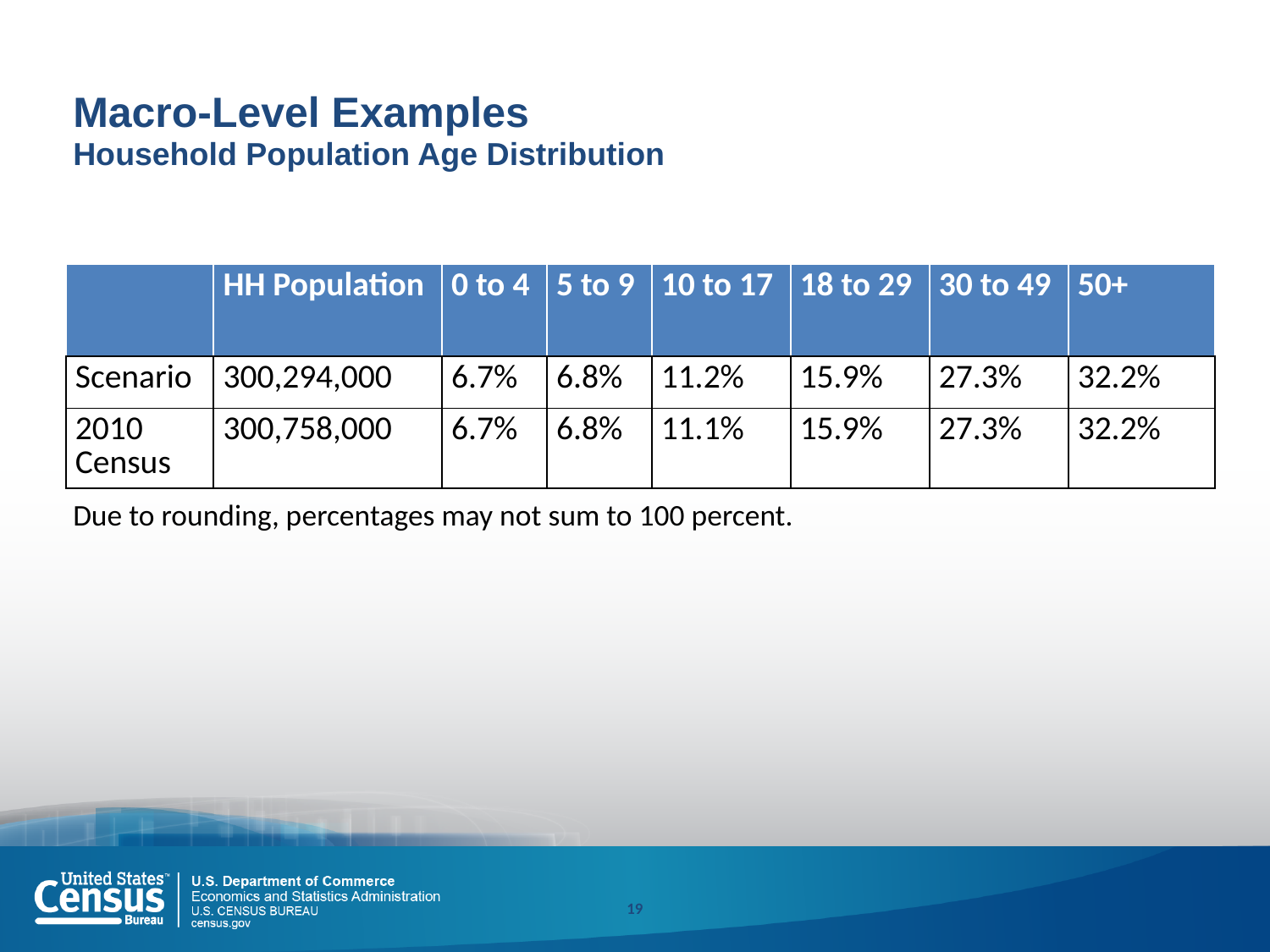

Macro-Level Examples
Household Population Age Distribution

Due to rounding, percentages may not sum to 100 percent.

|  | HH Population | 0 to 4 | 5 to 9 | 10 to 17 | 18 to 29 | 30 to 49 | 50+ |
| --- | --- | --- | --- | --- | --- | --- | --- |
| Scenario | 300,294,000 | 6.7% | 6.8% | 11.2% | 15.9% | 27.3% | 32.2% |
| 2010 Census | 300,758,000 | 6.7% | 6.8% | 11.1% | 15.9% | 27.3% | 32.2% |
19